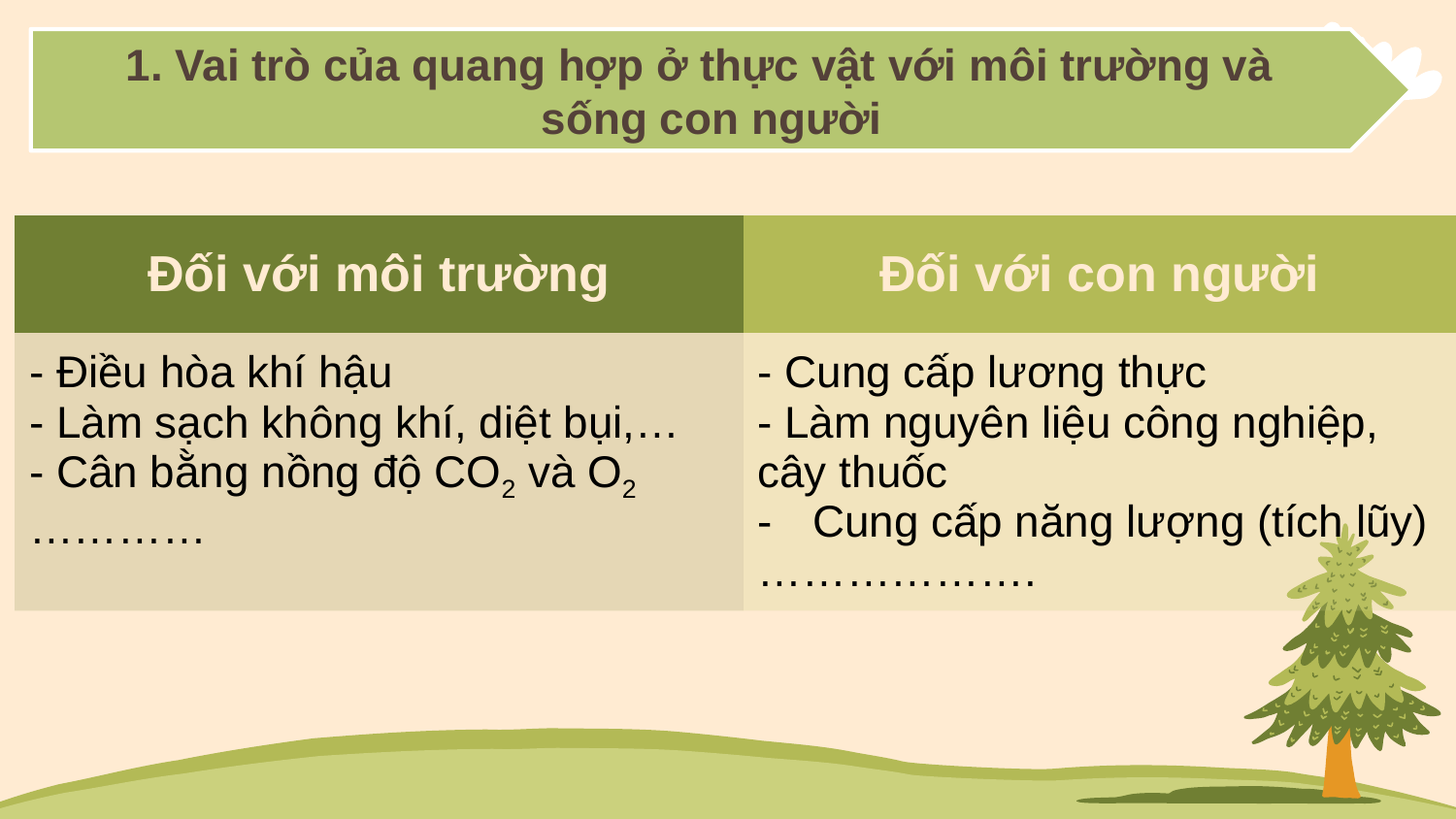

1. Vai trò của quang hợp ở thực vật với môi trường và
 sống con người
| Đối với môi trường | Đối với con người |
| --- | --- |
| - Điều hòa khí hậu - Làm sạch không khí, diệt bụi,… - Cân bằng nồng độ CO2 và O2 ………… | - Cung cấp lương thực - Làm nguyên liệu công nghiệp, cây thuốc Cung cấp năng lượng (tích lũy) ………………. |